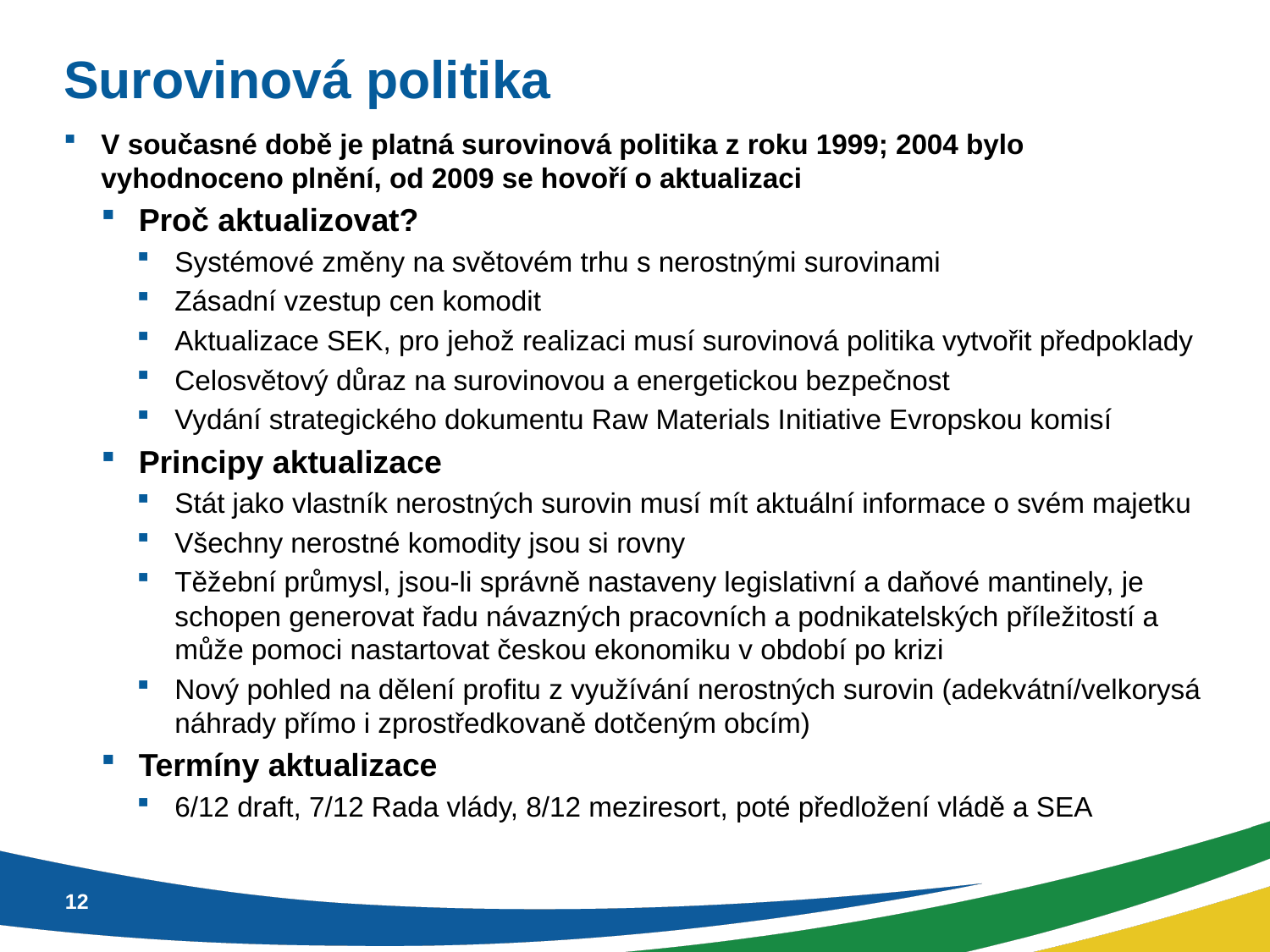

# Surovinová politika
V současné době je platná surovinová politika z roku 1999; 2004 bylo vyhodnoceno plnění, od 2009 se hovoří o aktualizaci
Proč aktualizovat?
Systémové změny na světovém trhu s nerostnými surovinami
Zásadní vzestup cen komodit
Aktualizace SEK, pro jehož realizaci musí surovinová politika vytvořit předpoklady
Celosvětový důraz na surovinovou a energetickou bezpečnost
Vydání strategického dokumentu Raw Materials Initiative Evropskou komisí
Principy aktualizace
Stát jako vlastník nerostných surovin musí mít aktuální informace o svém majetku
Všechny nerostné komodity jsou si rovny
Těžební průmysl, jsou-li správně nastaveny legislativní a daňové mantinely, je schopen generovat řadu návazných pracovních a podnikatelských příležitostí a může pomoci nastartovat českou ekonomiku v období po krizi
Nový pohled na dělení profitu z využívání nerostných surovin (adekvátní/velkorysá náhrady přímo i zprostředkovaně dotčeným obcím)
Termíny aktualizace
6/12 draft, 7/12 Rada vlády, 8/12 meziresort, poté předložení vládě a SEA
12